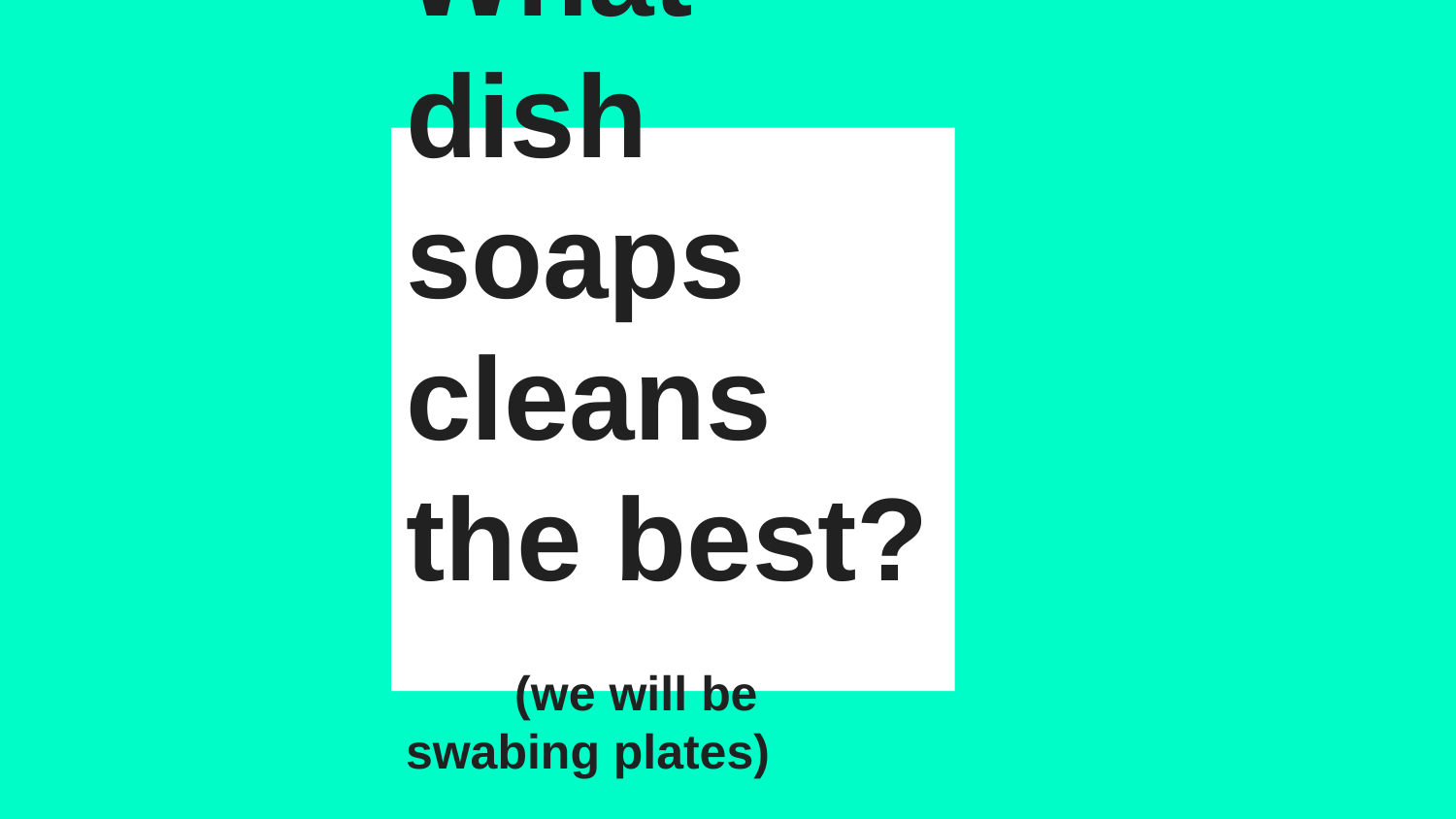

# What dish soaps cleans the best?

        (we will be swabing plates)